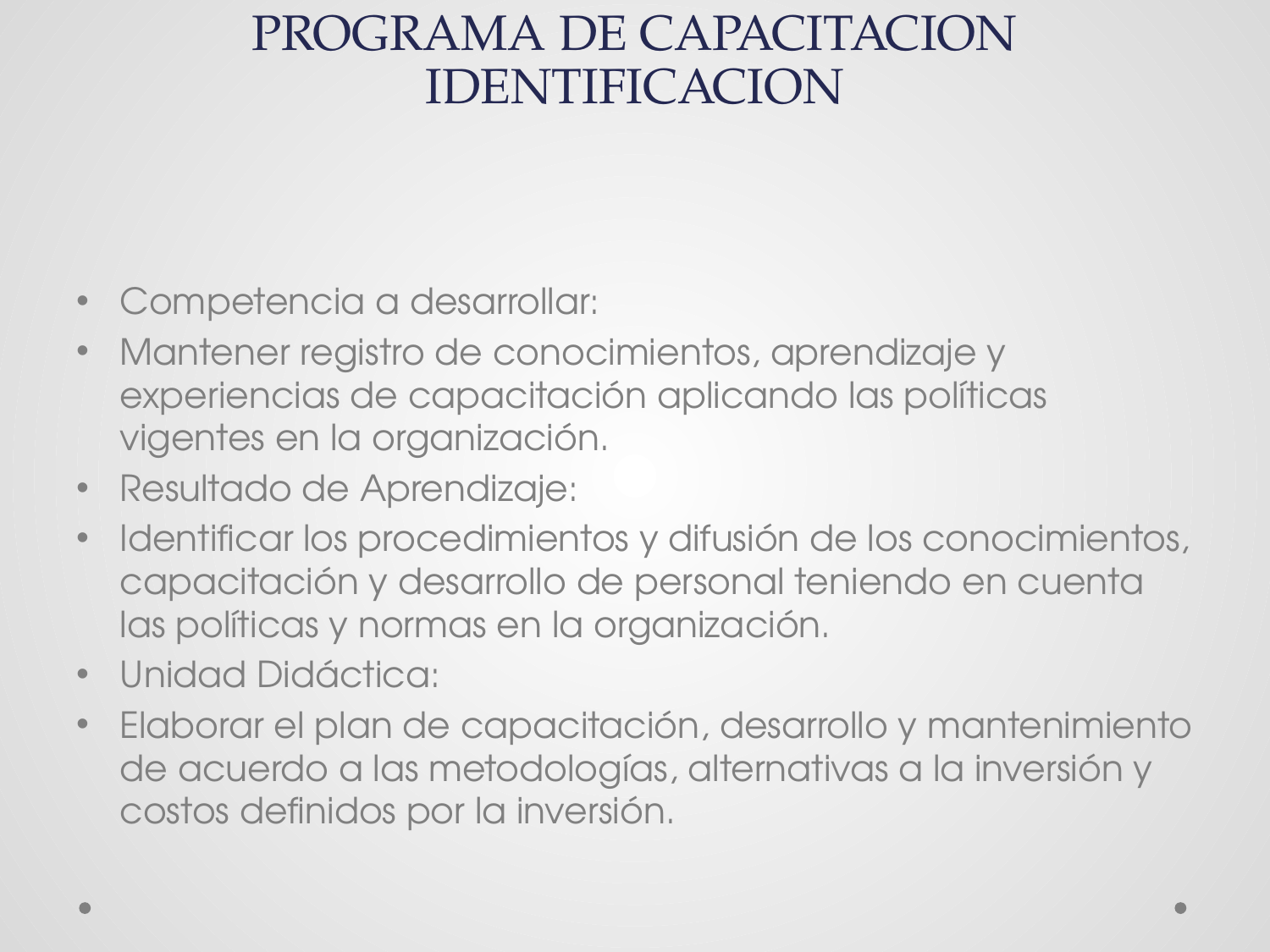

# PROGRAMA DE CAPACITACION IDENTIFICACION

Competencia a desarrollar:
Mantener registro de conocimientos, aprendizaje y experiencias de capacitación aplicando las políticas vigentes en la organización.
Resultado de Aprendizaje:
Identificar los procedimientos y difusión de los conocimientos, capacitación y desarrollo de personal teniendo en cuenta las políticas y normas en la organización.
Unidad Didáctica:
Elaborar el plan de capacitación, desarrollo y mantenimiento de acuerdo a las metodologías, alternativas a la inversión y costos definidos por la inversión.